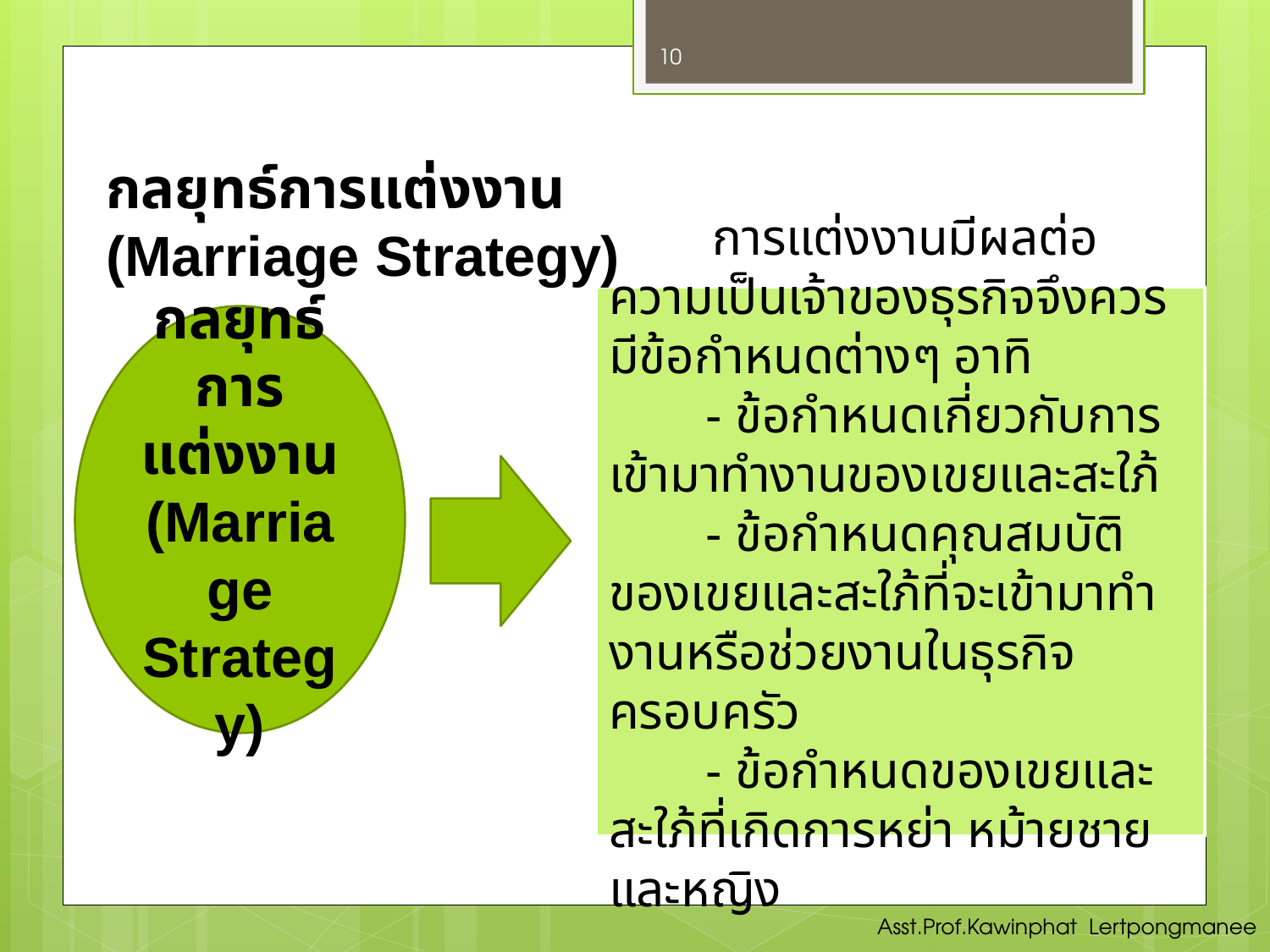

10
กลยุทธ์การแต่งงาน  (Marriage Strategy)
        การแต่งงานมีผลต่อความเป็นเจ้าของธุรกิจจึงควรมีข้อกําหนดต่างๆ อาทิ
       - ข้อกําหนดเกี่ยวกับการเข้ามาทํางานของเขยและสะใภ้
       - ข้อกําหนดคุณสมบัติของเขยและสะใภ้ที่จะเข้ามาทํางานหรือช่วยงานในธุรกิจครอบครัว
       - ข้อกําหนดของเขยและสะใภ้ที่เกิดการหย่า หม้ายชายและหญิง
กลยุทธ์การแต่งงาน
(Marriage Strategy)

Asst.Prof.Kawinphat  Lertpongmanee